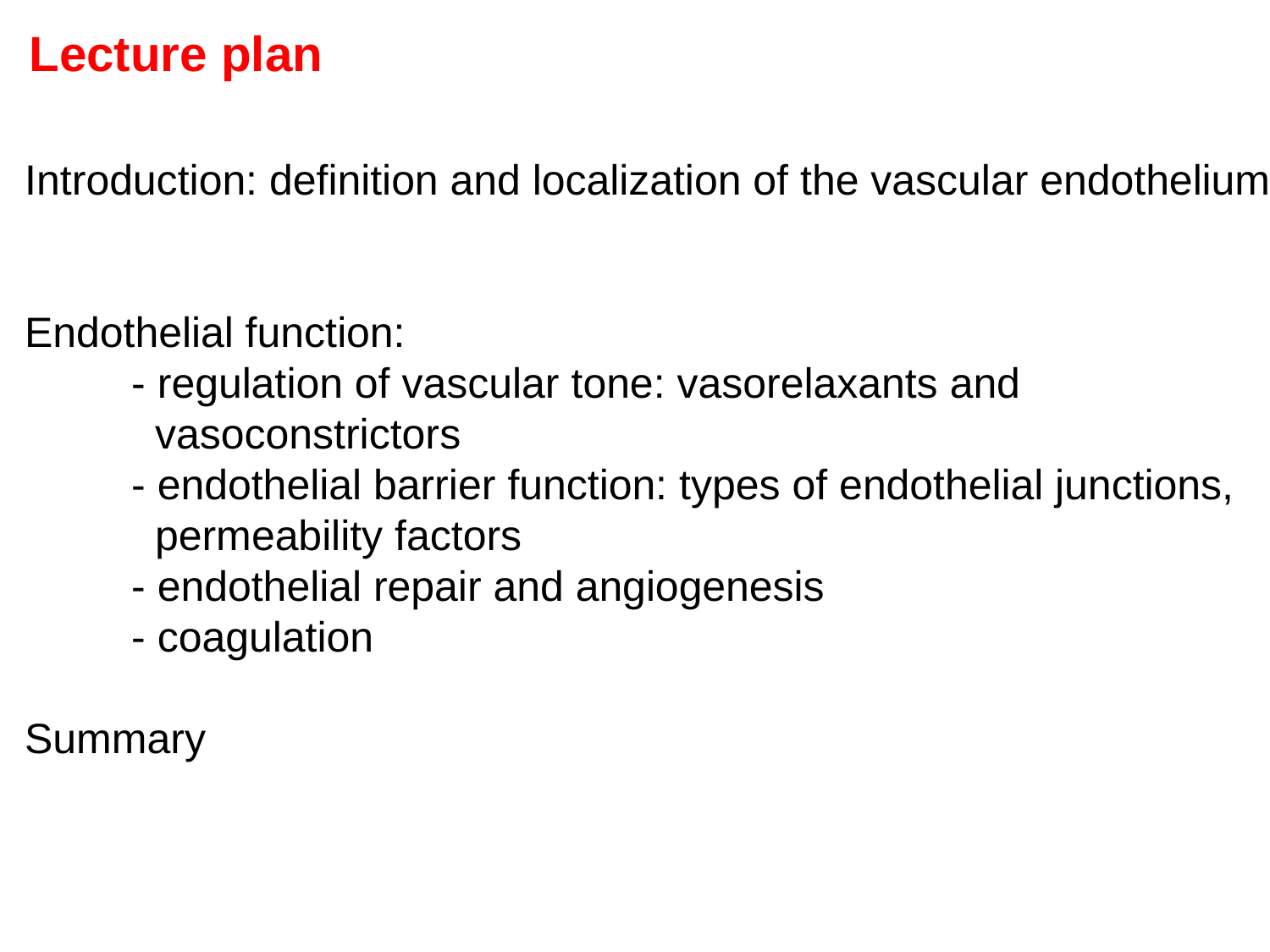

Lecture plan
Introduction: definition and localization of the vascular endothelium

Endothelial function:
         - regulation of vascular tone: vasorelaxants and
           vasoconstrictors
         - endothelial barrier function: types of endothelial junctions,
           permeability factors
         - endothelial repair and angiogenesis
         - coagulation

Summary